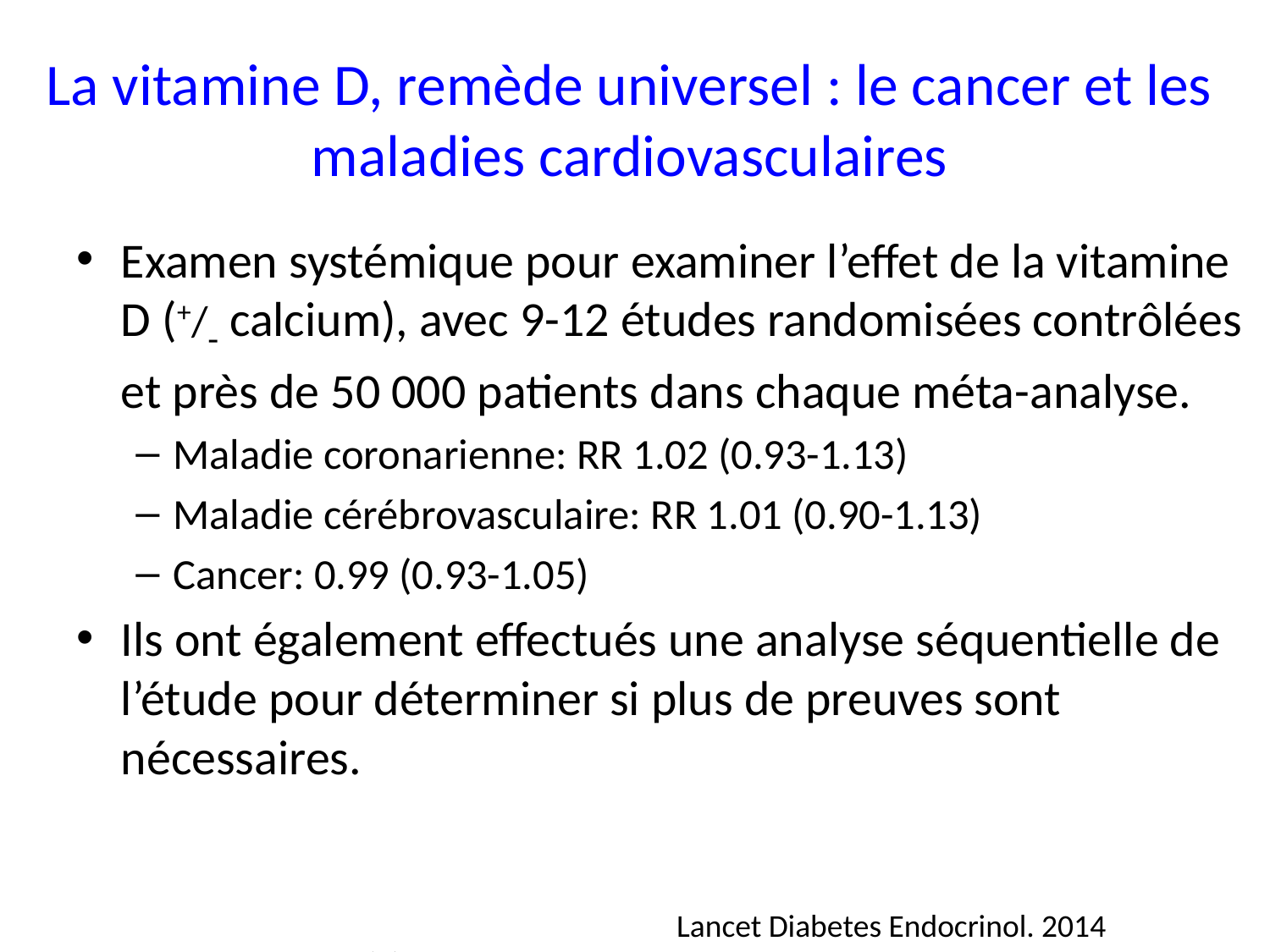

# La vitamine D, remède universel : le cancer et les maladies cardiovasculaires
Examen systémique pour examiner l’effet de la vitamine D (+/- calcium), avec 9-12 études randomisées contrôlées et près de 50 000 patients dans chaque méta-analyse.
Maladie coronarienne: RR 1.02 (0.93-1.13)
Maladie cérébrovasculaire: RR 1.01 (0.90-1.13)
Cancer: 0.99 (0.93-1.05)
Ils ont également effectués une analyse séquentielle de l’étude pour déterminer si plus de preuves sont nécessaires.
			Lancet Diabetes Endocrinol. 2014 Apr;2(4):307-20.